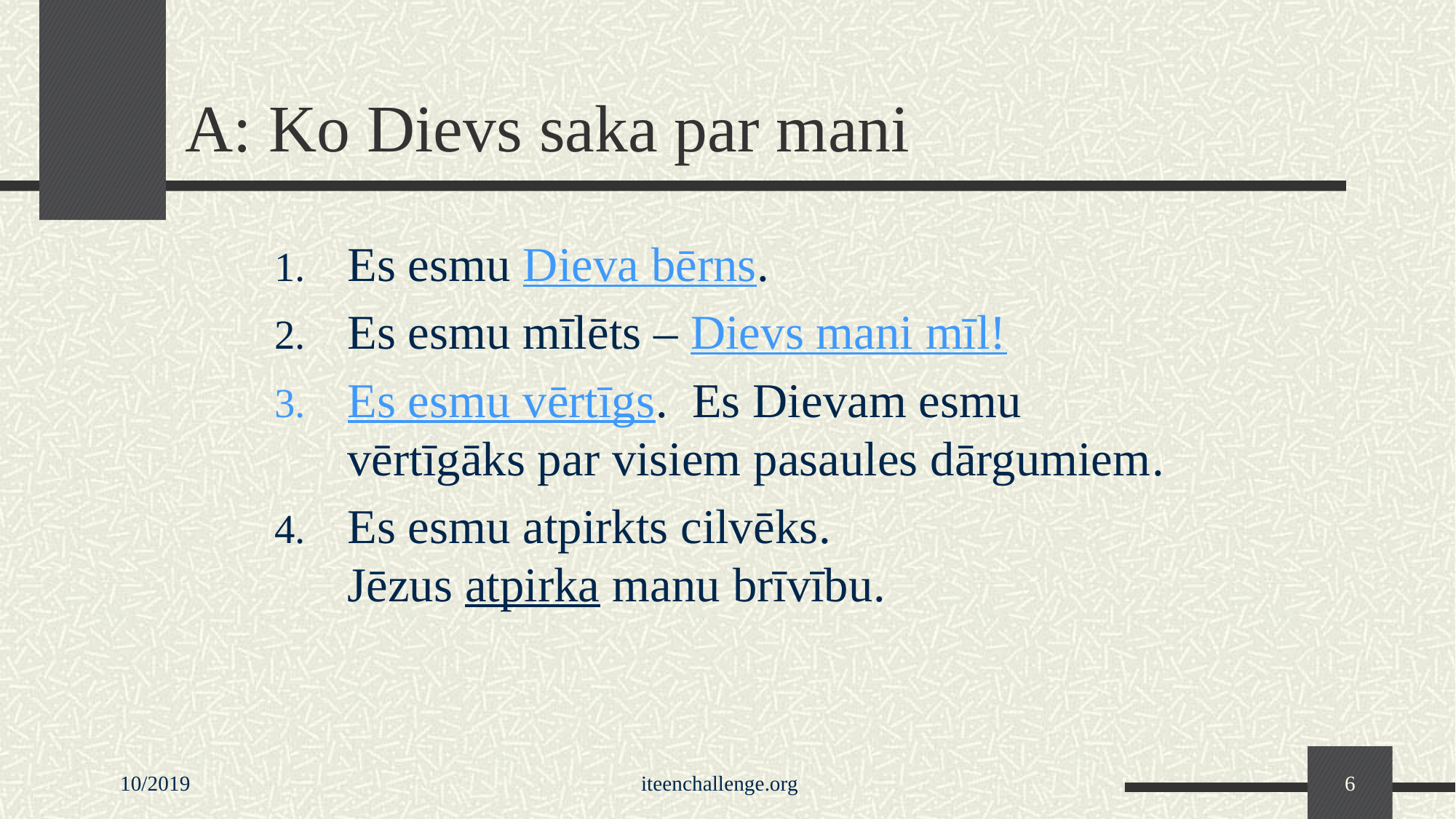

# A: Ko Dievs saka par mani
Es esmu Dieva bērns.
Es esmu mīlēts – Dievs mani mīl!
Es esmu vērtīgs.  Es Dievam esmu  vērtīgāks par visiem pasaules dārgumiem.
Es esmu atpirkts cilvēks.
Jēzus atpirka manu brīvību.
10/2019
iteenchallenge.org
6